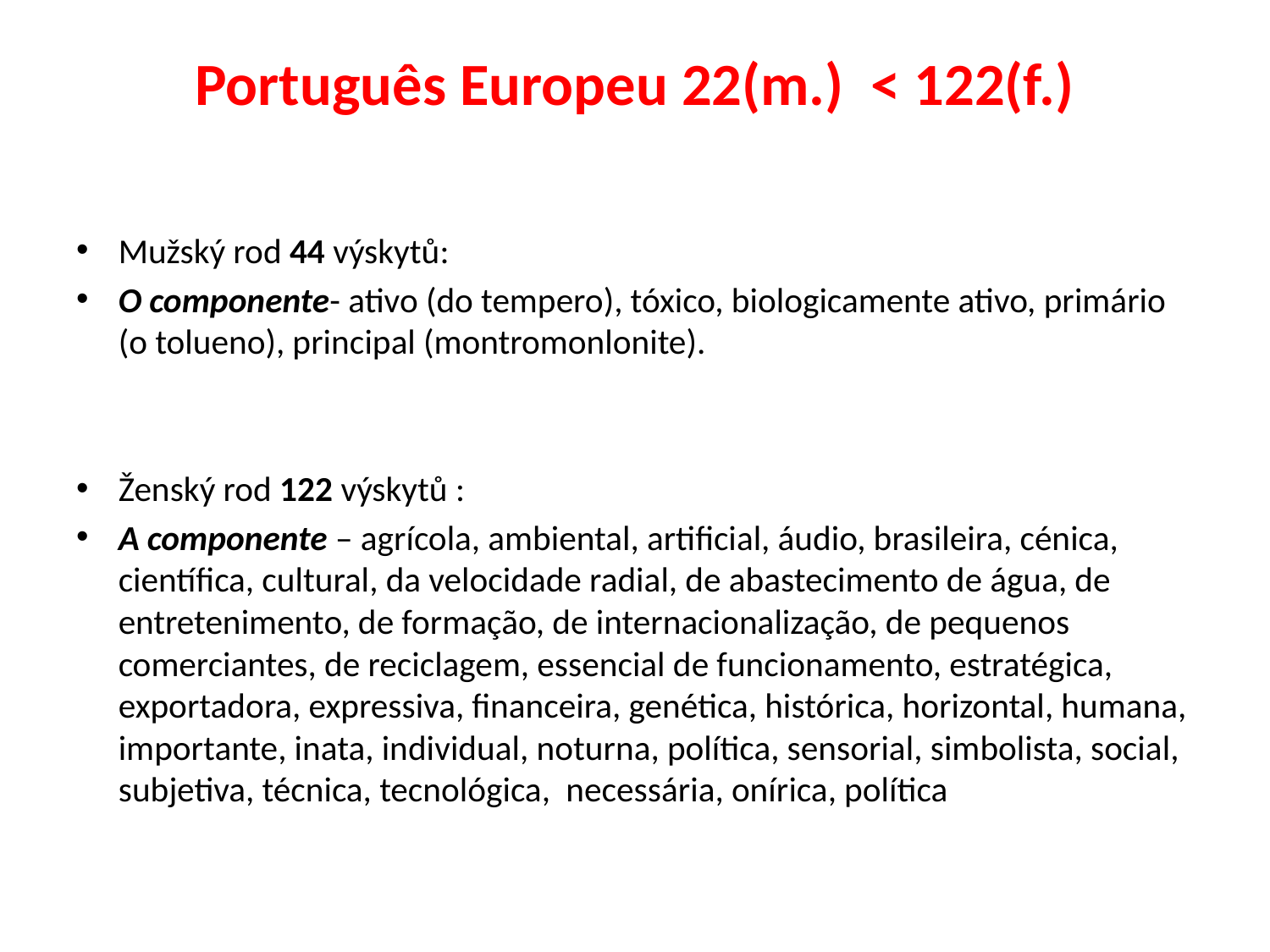

# Português Europeu 22(m.)  < 122(f.)
Mužský rod 44 výskytů:
O componente- ativo (do tempero), tóxico, biologicamente ativo, primário (o tolueno), principal (montromonlonite).

Ženský rod 122 výskytů :
A componente – agrícola, ambiental, artificial, áudio, brasileira, cénica, científica, cultural, da velocidade radial, de abastecimento de água, de entretenimento, de formação, de internacionalização, de pequenos comerciantes, de reciclagem, essencial de funcionamento, estratégica, exportadora, expressiva, financeira, genética, histórica, horizontal, humana, importante, inata, individual, noturna, política, sensorial, simbolista, social, subjetiva, técnica, tecnológica,  necessária, onírica, política